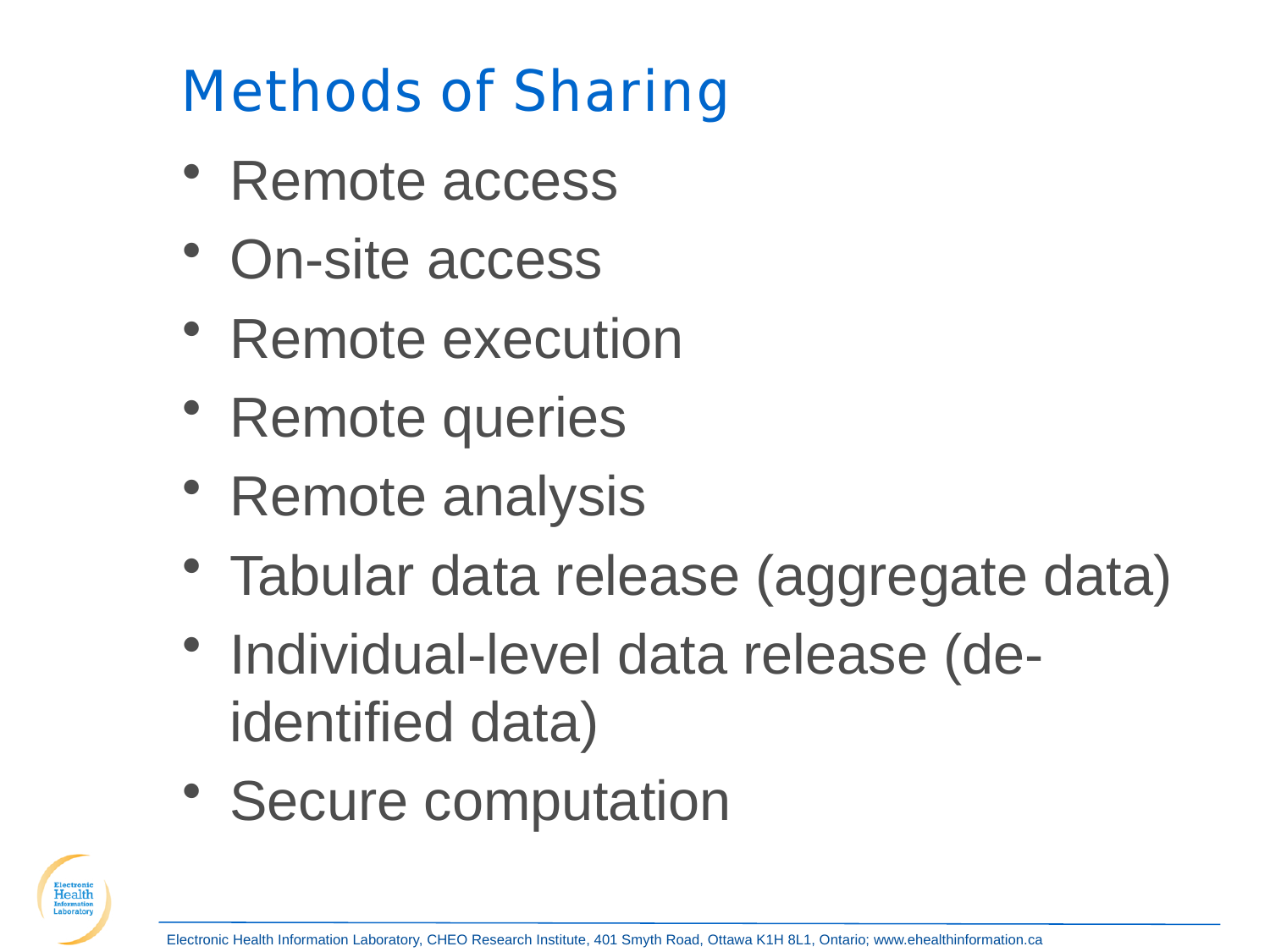

Methods of Sharing
Remote access
On-site access
Remote execution
Remote queries
Remote analysis
Tabular data release (aggregate data)
Individual-level data release (de-identified data)
Secure computation